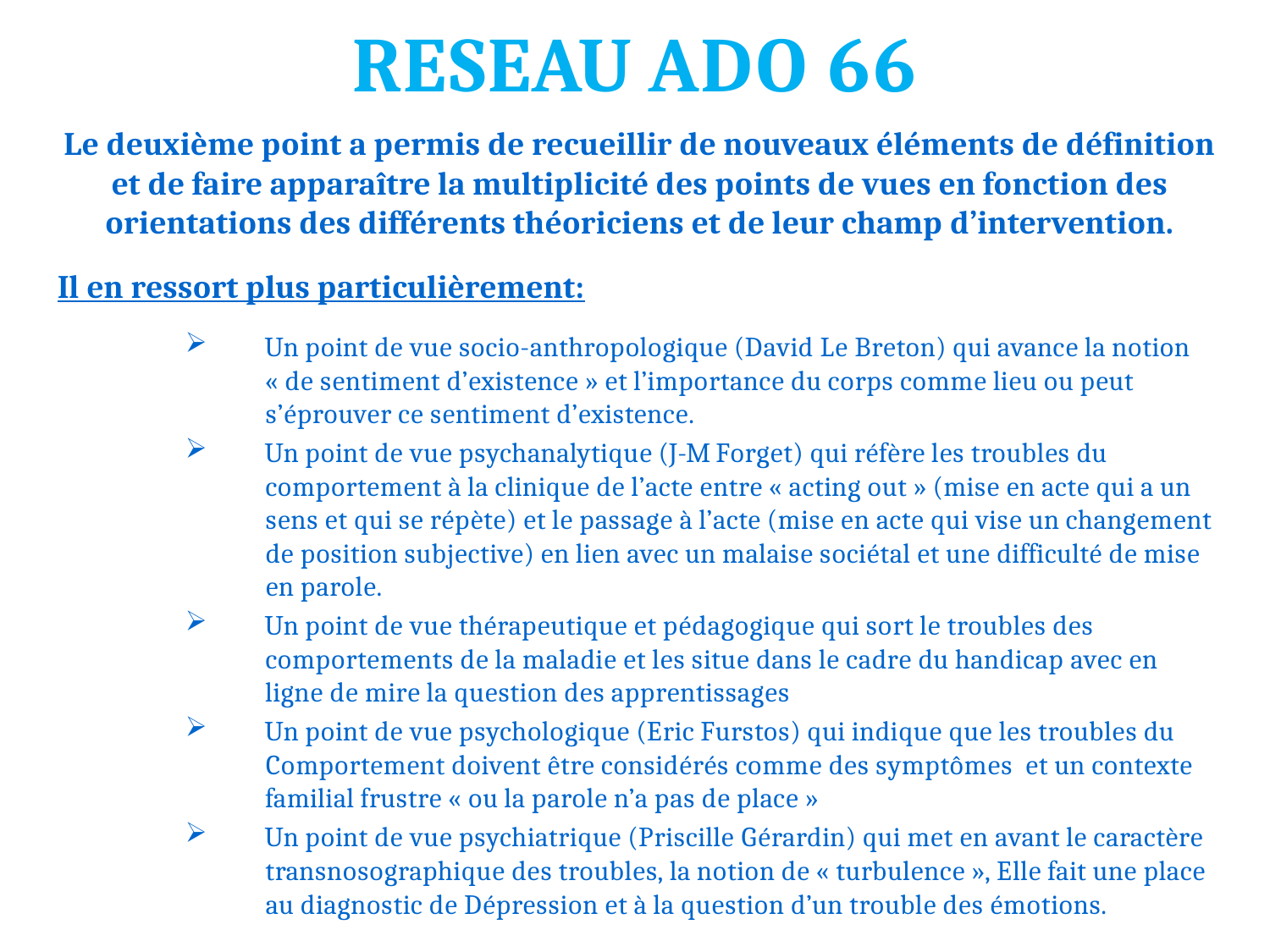

# RESEAU ADO 66
Le deuxième point a permis de recueillir de nouveaux éléments de définition et de faire apparaître la multiplicité des points de vues en fonction des orientations des différents théoriciens et de leur champ d’intervention.

Il en ressort plus particulièrement:

Un point de vue socio-anthropologique (David Le Breton) qui avance la notion « de sentiment d’existence » et l’importance du corps comme lieu ou peut s’éprouver ce sentiment d’existence.
Un point de vue psychanalytique (J-M Forget) qui réfère les troubles du comportement à la clinique de l’acte entre « acting out » (mise en acte qui a un sens et qui se répète) et le passage à l’acte (mise en acte qui vise un changement de position subjective) en lien avec un malaise sociétal et une difficulté de mise en parole.
Un point de vue thérapeutique et pédagogique qui sort le troubles des comportements de la maladie et les situe dans le cadre du handicap avec en ligne de mire la question des apprentissages
Un point de vue psychologique (Eric Furstos) qui indique que les troubles du Comportement doivent être considérés comme des symptômes  et un contexte familial frustre « ou la parole n’a pas de place »
Un point de vue psychiatrique (Priscille Gérardin) qui met en avant le caractère transnosographique des troubles, la notion de « turbulence », Elle fait une place au diagnostic de Dépression et à la question d’un trouble des émotions.